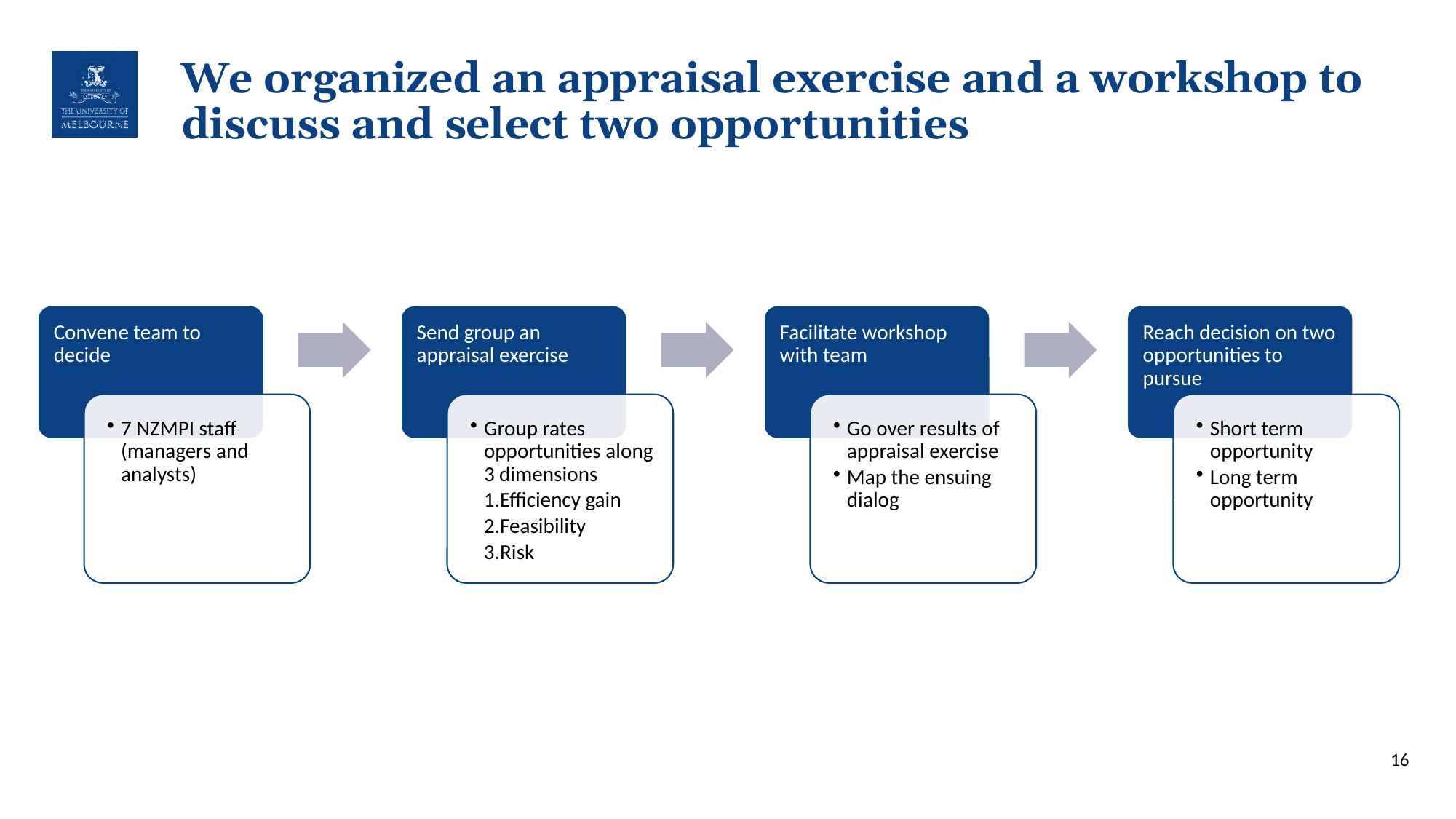

# We organized an appraisal exercise and a workshop to discuss and select two opportunities
Convene team to decide
7 NZMPI staff (managers and analysts)

Send group an appraisal exercise
Group rates opportunities along 3 dimensions
Efficiency gain
Feasibility
Risk

Facilitate workshop with team
Go over results of appraisal exercise
Map the ensuing dialog

Reach decision on two opportunities to pursue
Short term opportunity
Long term opportunity
16